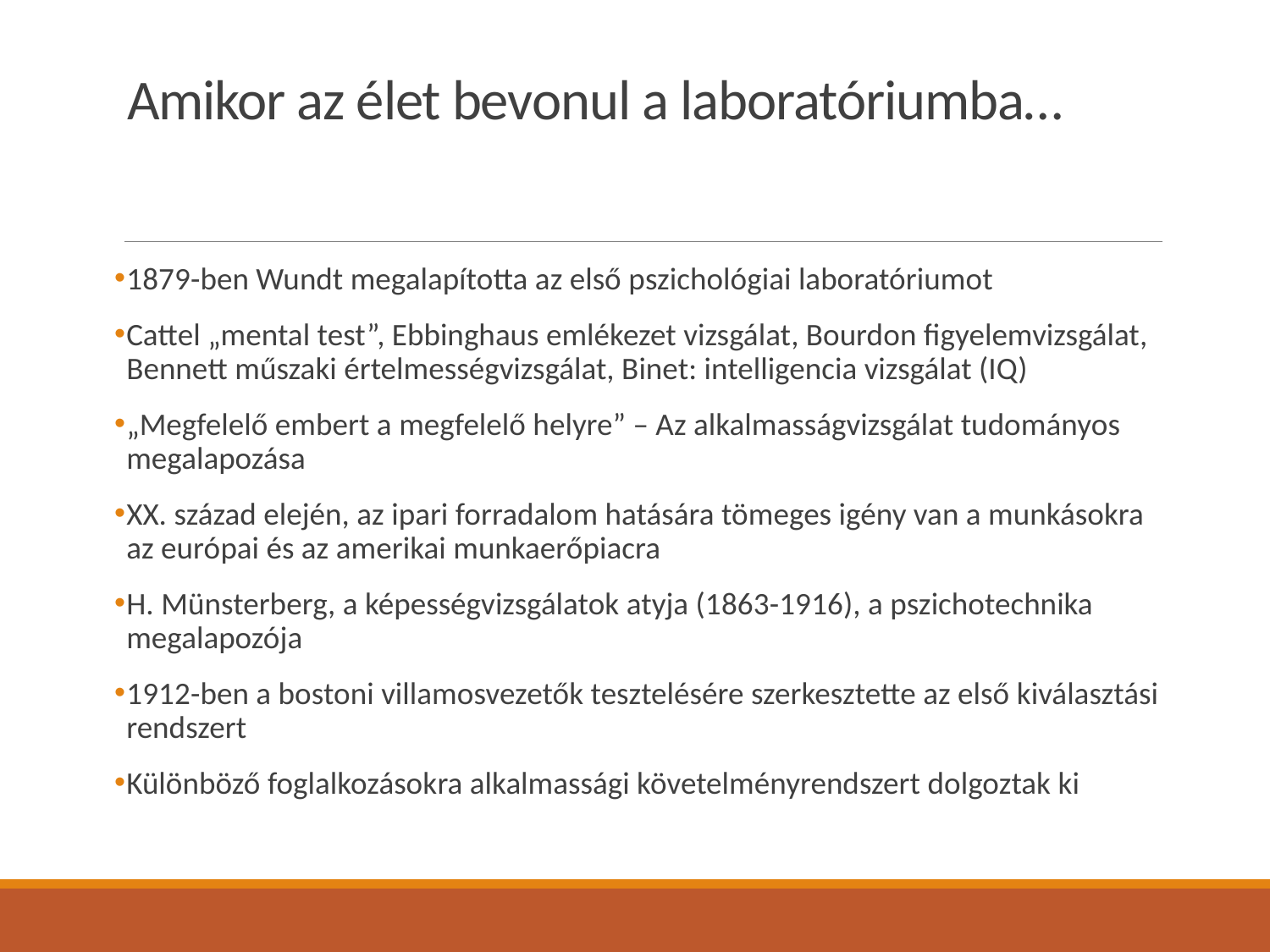

# Amikor az élet bevonul a laboratóriumba…
1879-ben Wundt megalapította az első pszichológiai laboratóriumot
Cattel „mental test”, Ebbinghaus emlékezet vizsgálat, Bourdon figyelemvizsgálat, Bennett műszaki értelmességvizsgálat, Binet: intelligencia vizsgálat (IQ)
„Megfelelő embert a megfelelő helyre” – Az alkalmasságvizsgálat tudományos megalapozása
XX. század elején, az ipari forradalom hatására tömeges igény van a munkásokra az európai és az amerikai munkaerőpiacra
H. Münsterberg, a képességvizsgálatok atyja (1863-1916), a pszichotechnika megalapozója
1912-ben a bostoni villamosvezetők tesztelésére szerkesztette az első kiválasztási rendszert
Különböző foglalkozásokra alkalmassági követelményrendszert dolgoztak ki